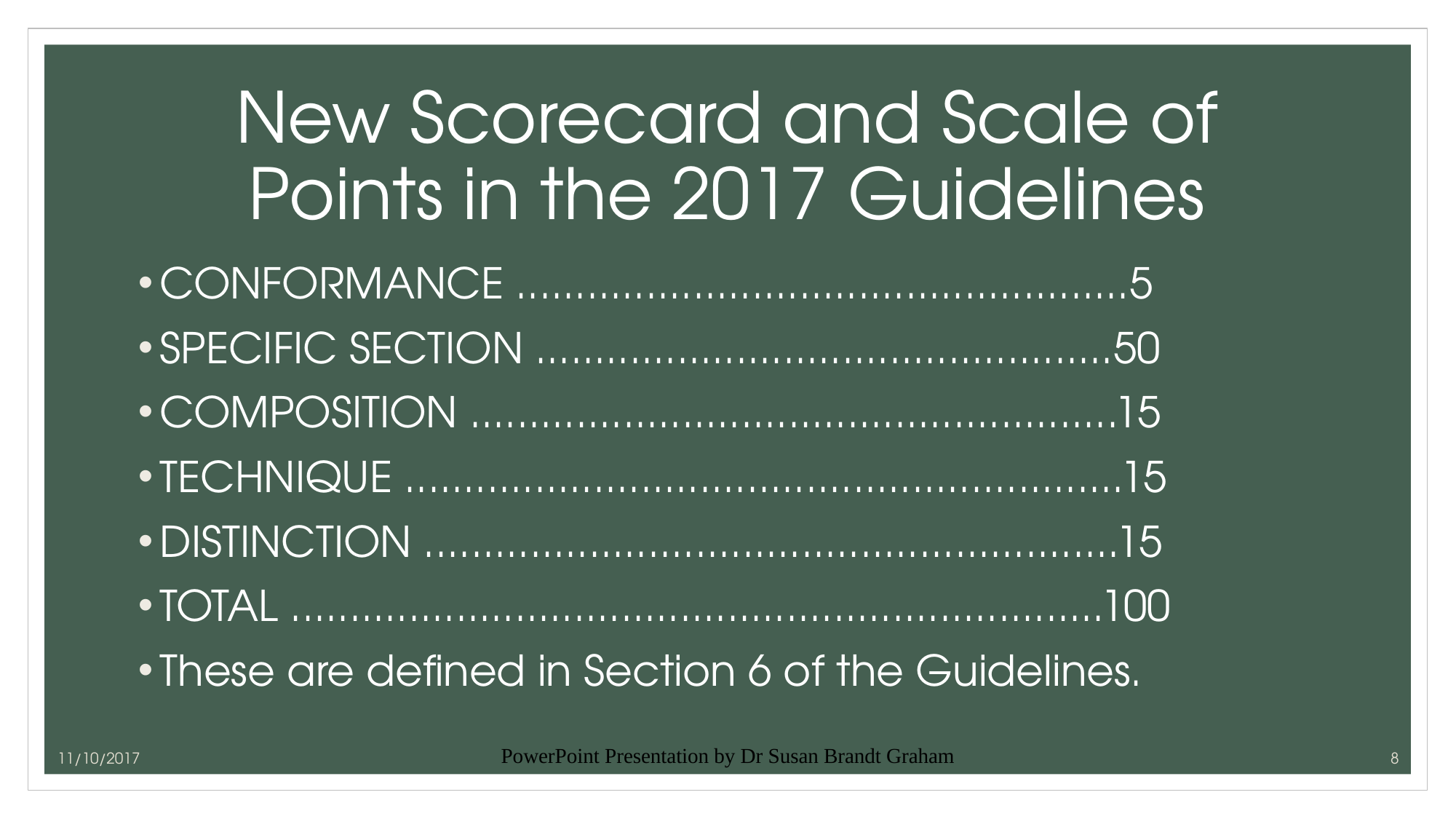

# New Scorecard and Scale of Points in the 2017 Guidelines
CONFORMANCE ....................................................5
SPECIFIC SECTION .................................................50
COMPOSITION .......................................................15
TECHNIQUE .............................................................15
DISTINCTION ...........................................................15
TOTAL .....................................................................100
These are defined in Section 6 of the Guidelines.
11/10/2017
PowerPoint Presentation by Dr Susan Brandt Graham
8